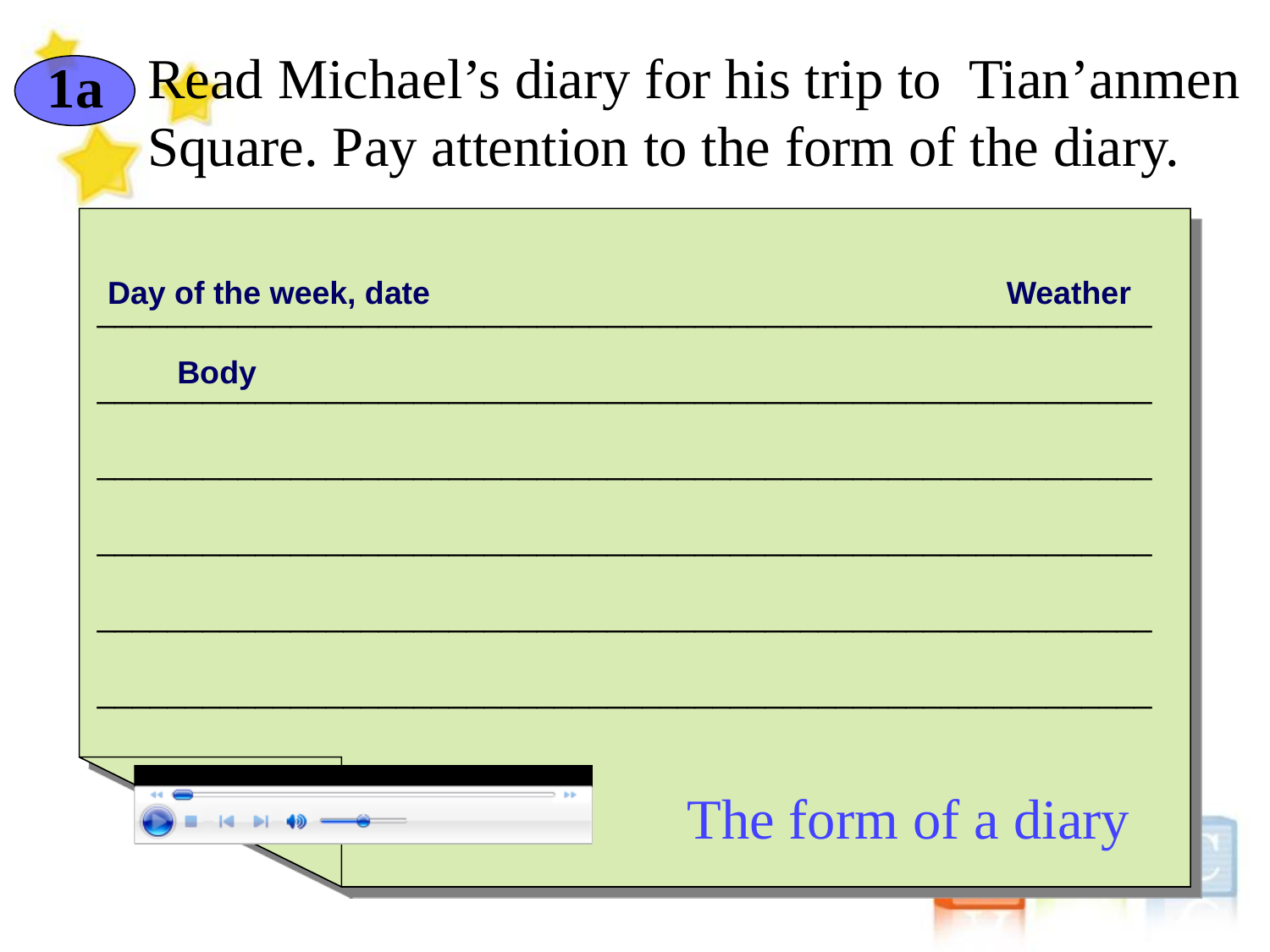

Read Michael’s diary for his trip to  Tian’anmen Square. Pay attention to the form of the diary.
1a

________________________________________________________________________________________________________________________________________________________________________________________________________________________________________________________________________________________________________________________________________________________________________
Day of the week, date
 Weather
Body
The form of a diary